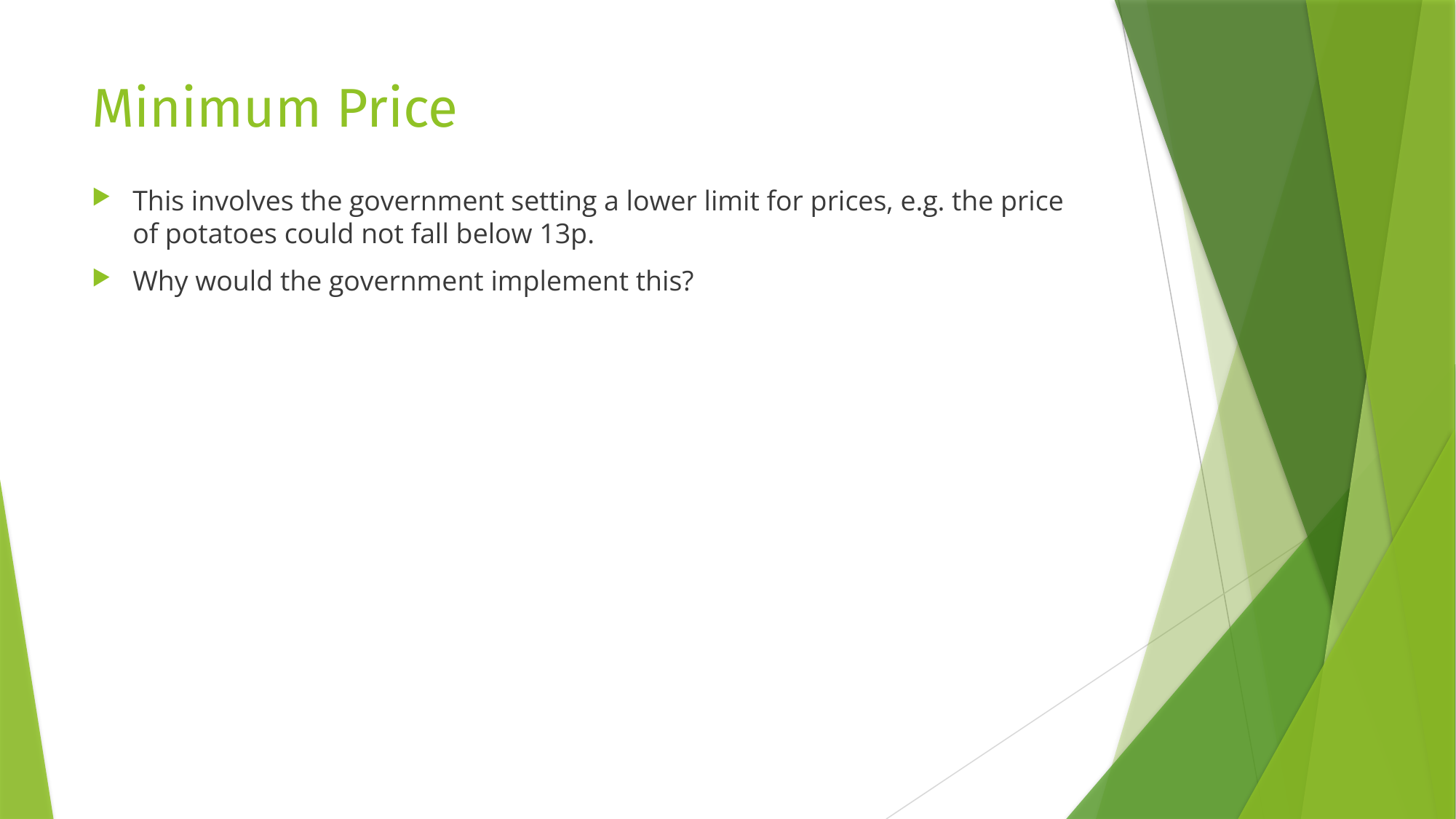

# Minimum Price
This involves the government setting a lower limit for prices, e.g. the price of potatoes could not fall below 13p.
Why would the government implement this?